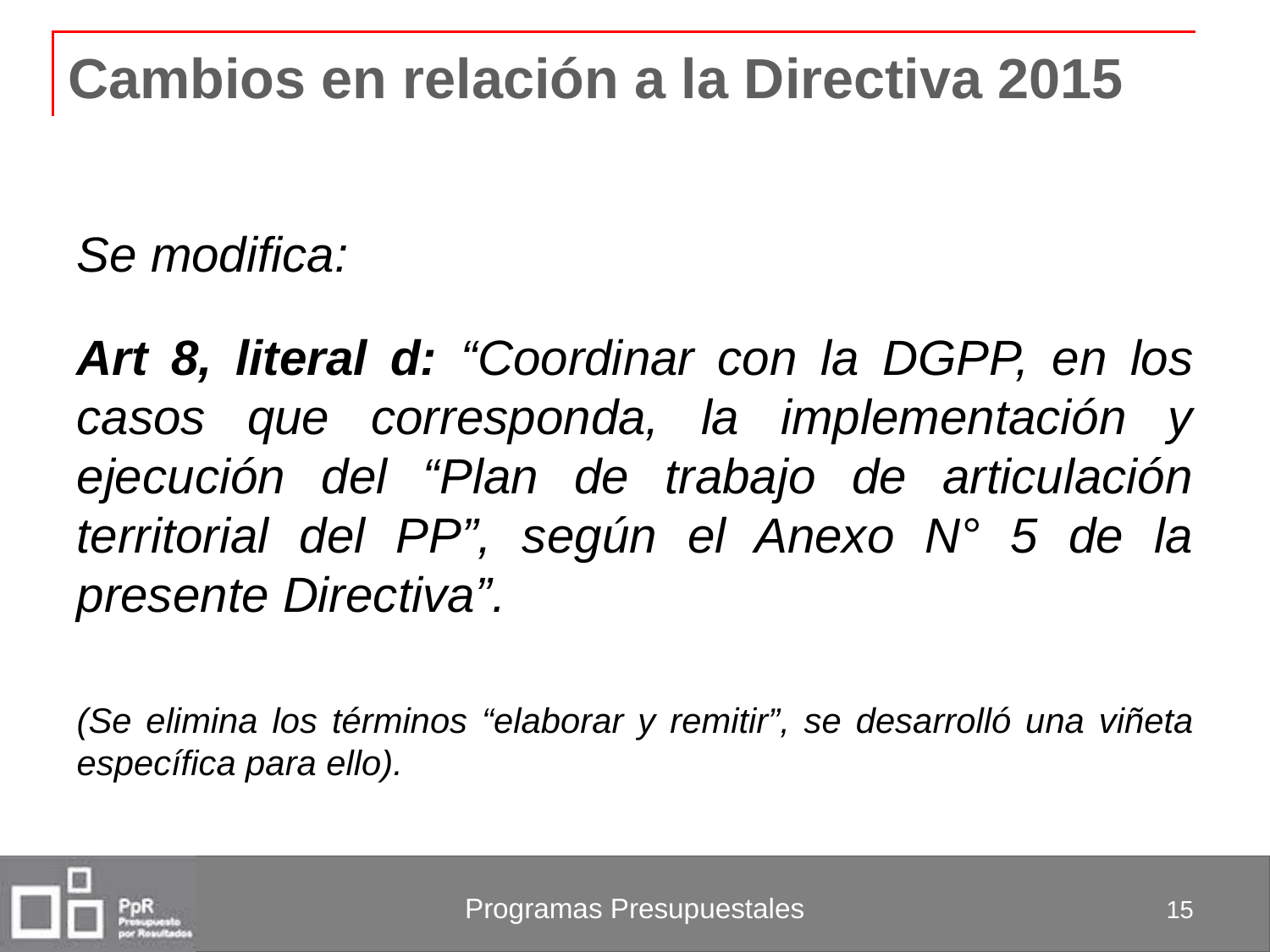

# Cambios en relación a la Directiva 2015
Se modifica:

Art 8, literal d: “Coordinar con la DGPP, en los casos que corresponda, la implementación y ejecución del “Plan de trabajo de articulación territorial del PP”, según el Anexo N° 5 de la presente Directiva”.

(Se elimina los términos “elaborar y remitir”, se desarrolló una viñeta específica para ello).
15
Programas Presupuestales